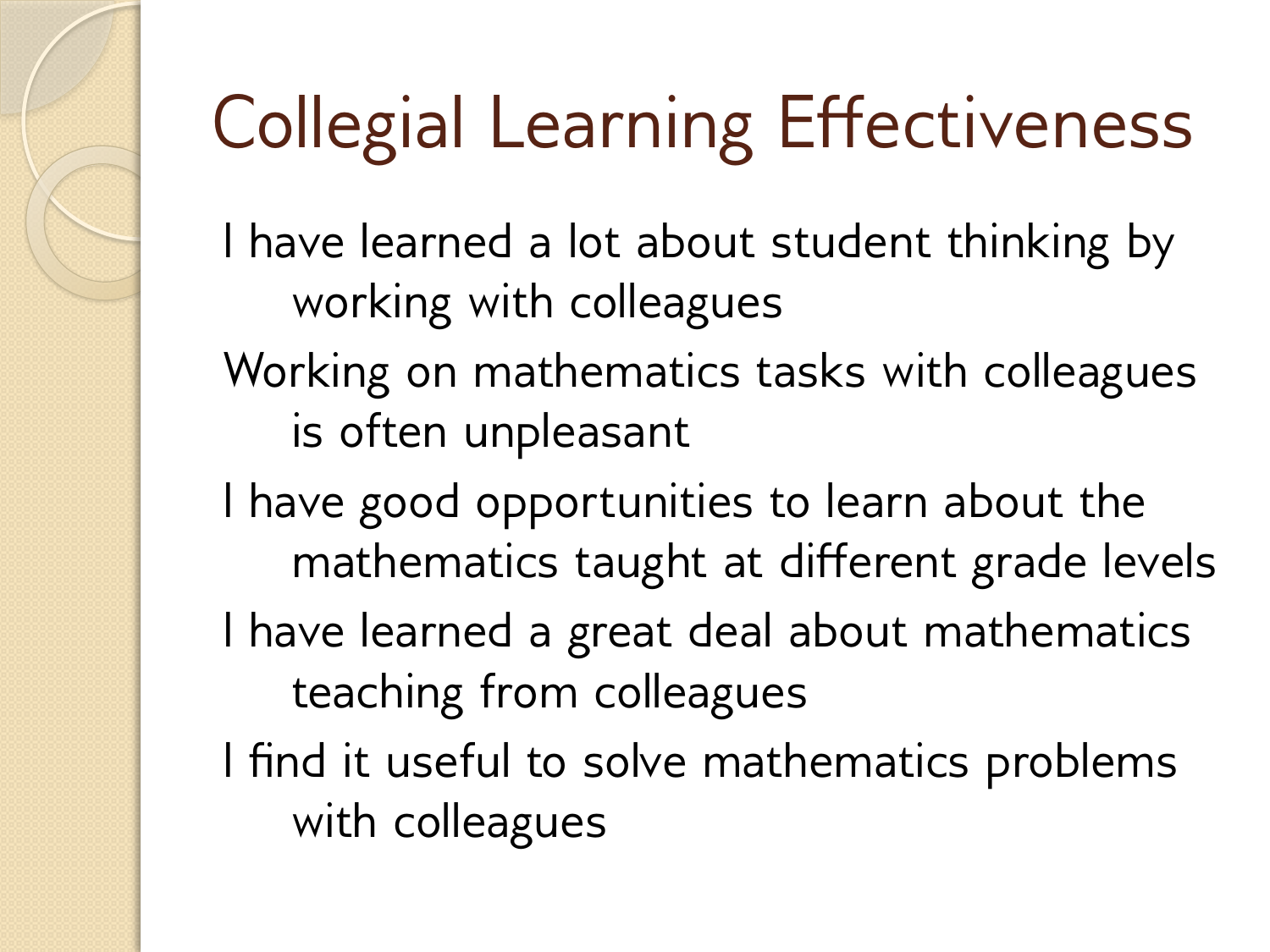

# Collegial Learning Effectiveness
I have learned a lot about student thinking by working with colleagues
Working on mathematics tasks with colleagues is often unpleasant
I have good opportunities to learn about the mathematics taught at different grade levels
I have learned a great deal about mathematics teaching from colleagues
I find it useful to solve mathematics problems with colleagues